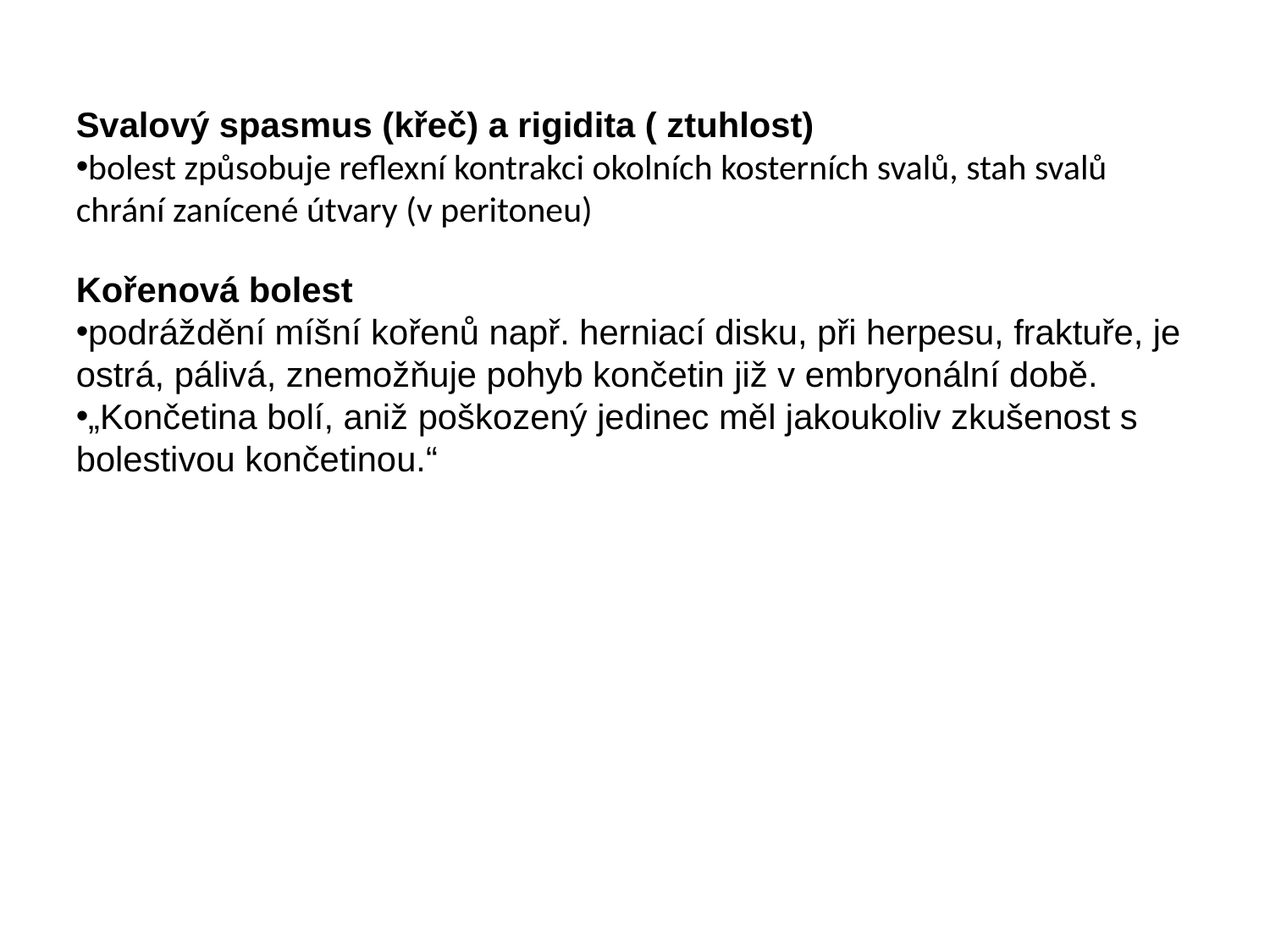

Svalový spasmus (křeč) a rigidita ( ztuhlost)
bolest způsobuje reflexní kontrakci okolních kosterních svalů, stah svalů chrání zanícené útvary (v peritoneu)

Kořenová bolest
podráždění míšní kořenů např. herniací disku, při herpesu, fraktuře, je ostrá, pálivá, znemožňuje pohyb končetin již v embryonální době.
„Končetina bolí, aniž poškozený jedinec měl jakoukoliv zkušenost s bolestivou končetinou.“